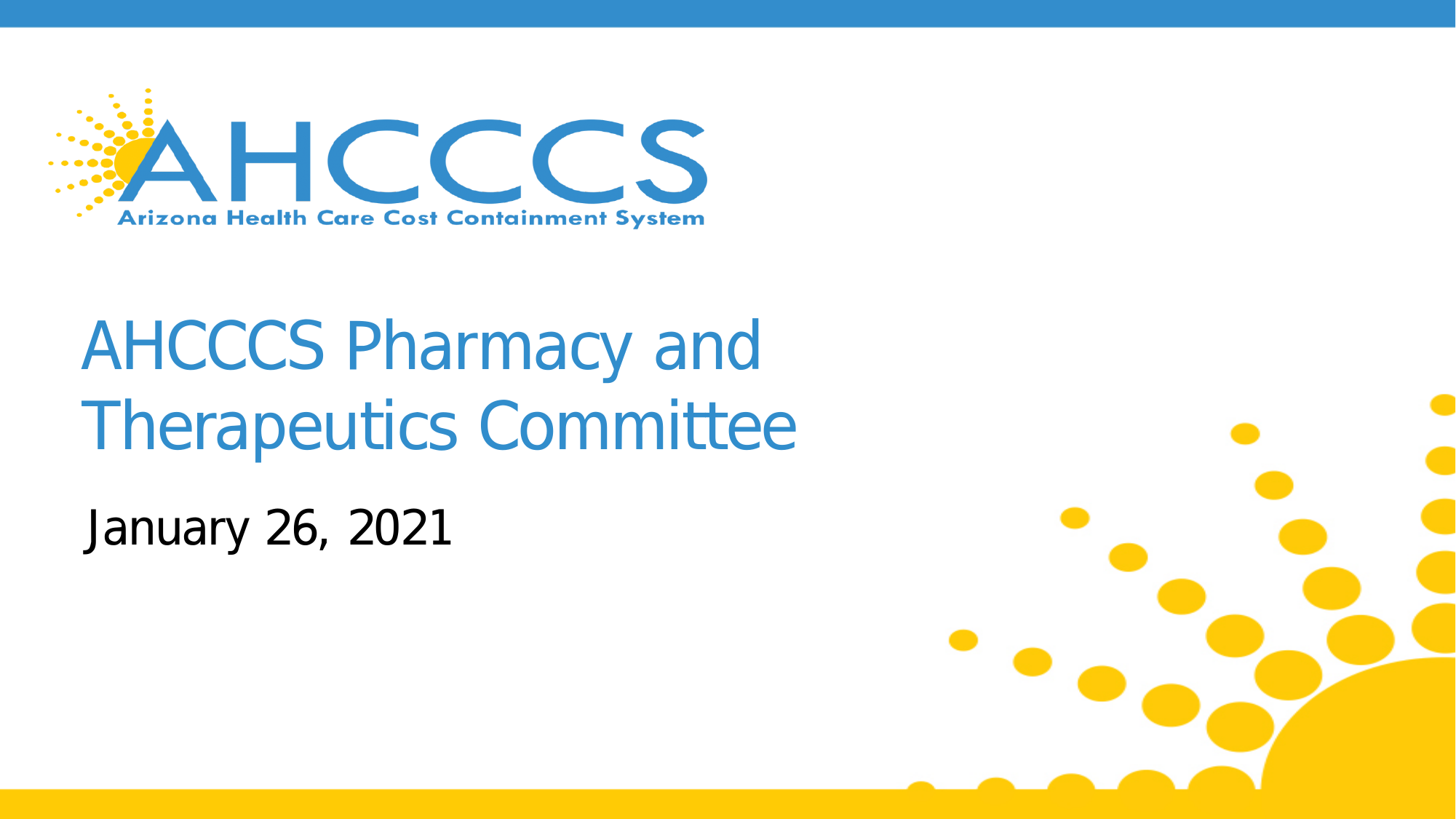

# AHCCCS Pharmacy and Therapeutics Committee
January 26, 2021